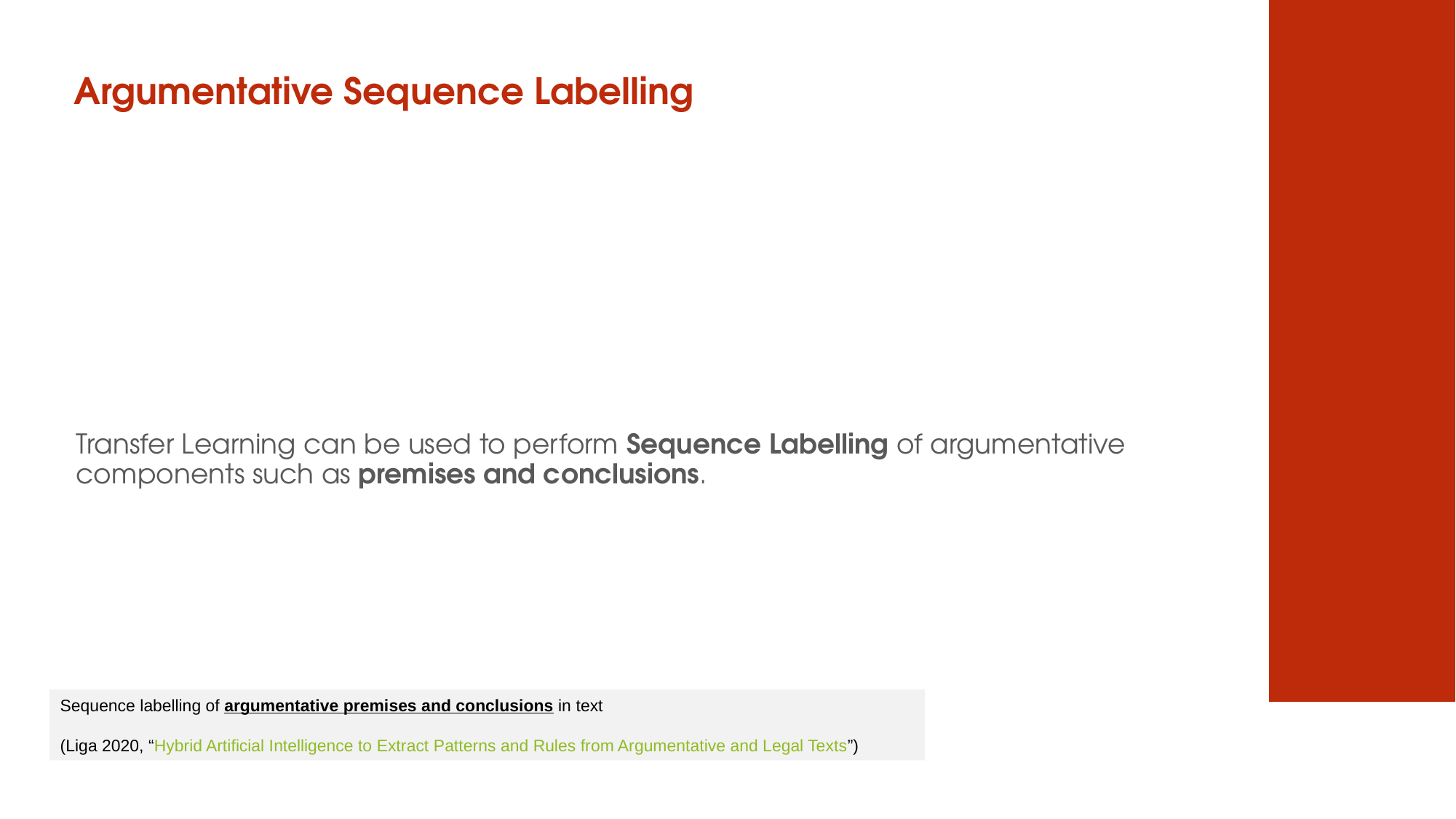

Argumentative Sequence Labelling
Transfer Learning can be used to perform Sequence Labelling of argumentative components such as premises and conclusions.
Sequence labelling of argumentative premises and conclusions in text

(Liga 2020, “Hybrid Artificial Intelligence to Extract Patterns and Rules from Argumentative and Legal Texts”)